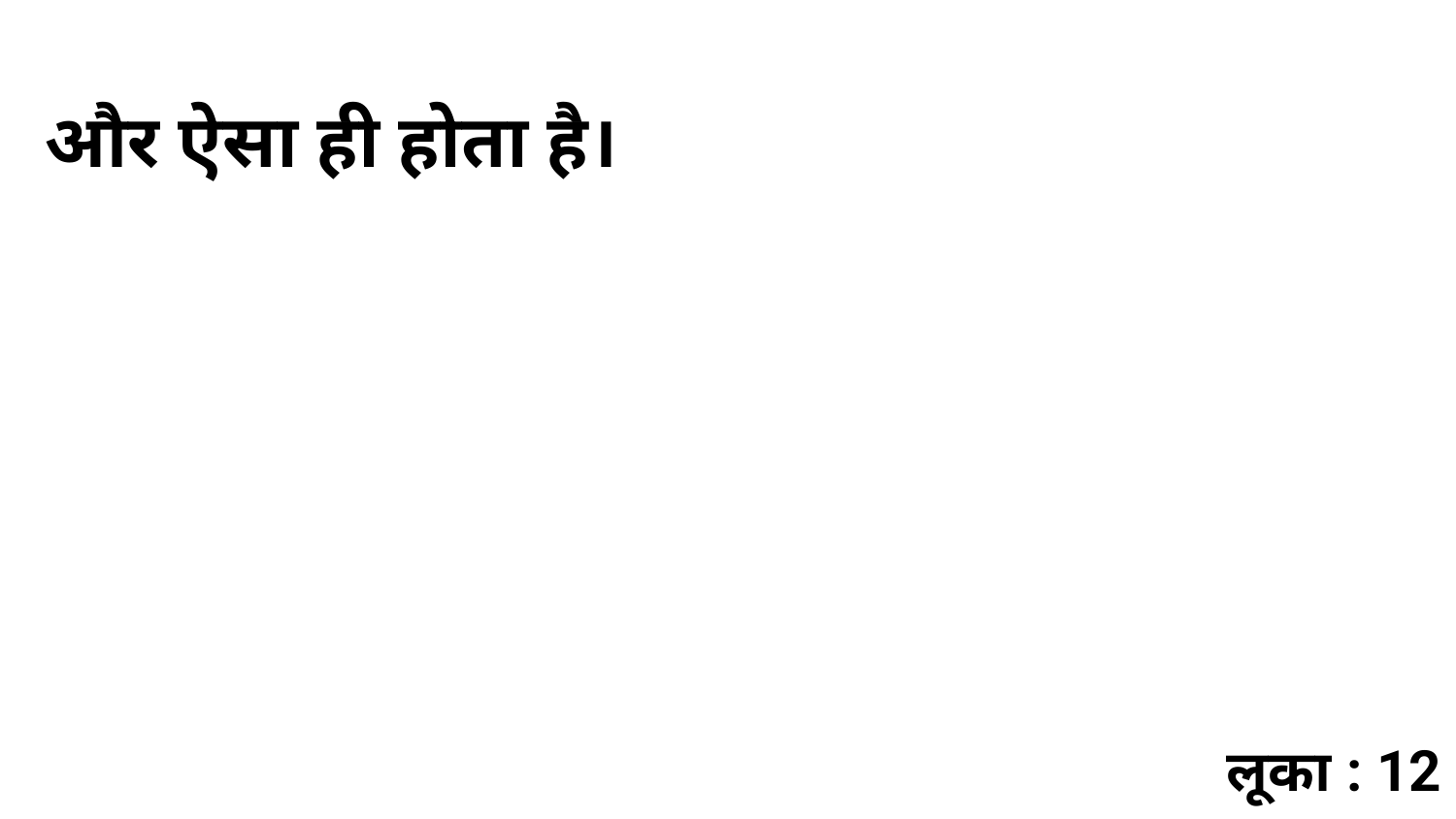

और ऐसा ही होता है।
लूका : 12